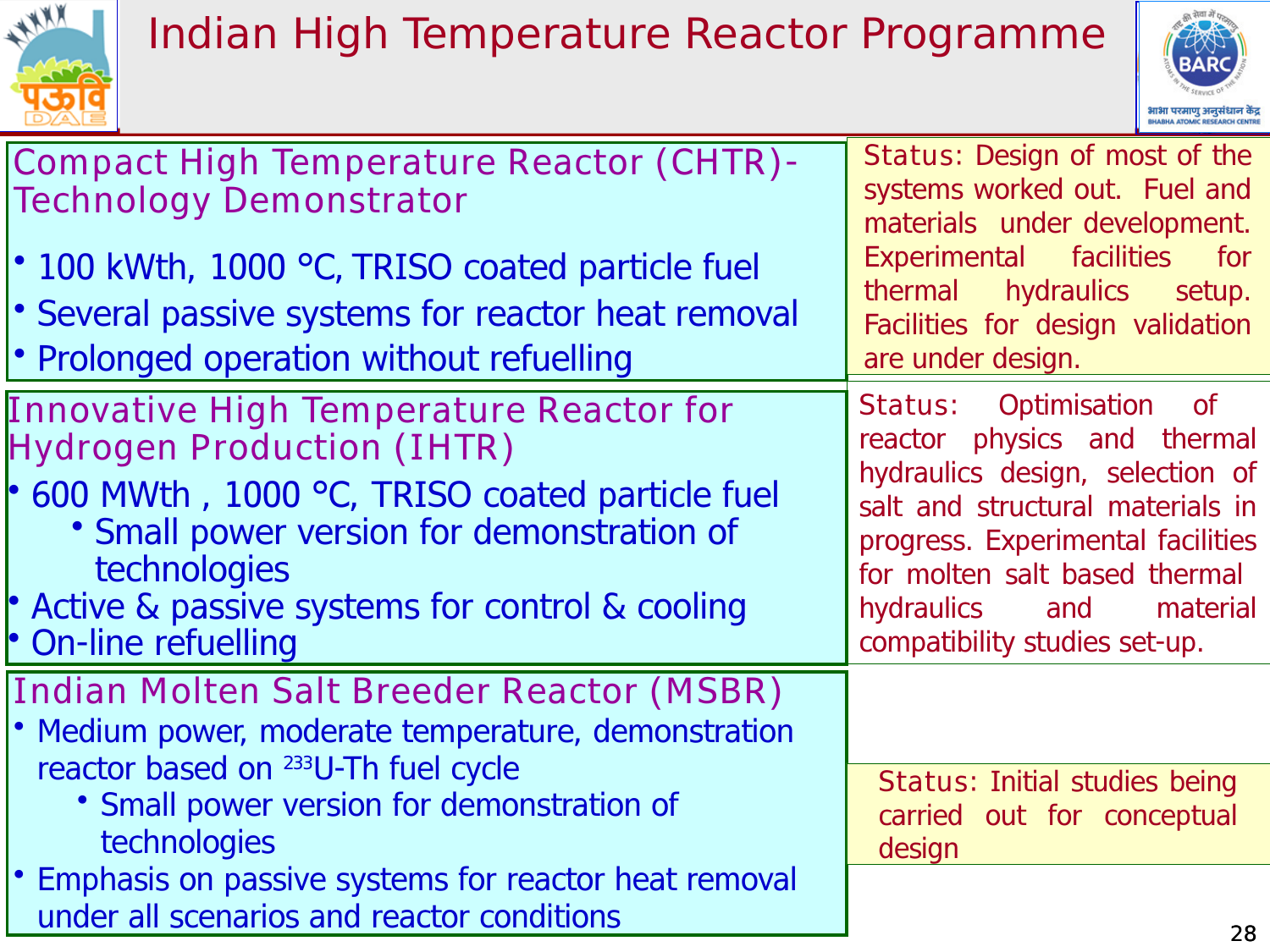

# Indian High Temperature Reactor Programme
Status: Design of most of the systems worked out.  Fuel and materials  under development. Experimental facilities for thermal hydraulics setup. Facilities for design validation are under design.
Compact High Temperature Reactor (CHTR)- Technology Demonstrator

100 kWth, 1000 °C, TRISO coated particle fuel
Several passive systems for reactor heat removal
Prolonged operation without refuelling
Status: Optimisation of  reactor physics and thermal hydraulics design, selection of salt and structural materials in progress. Experimental facilities for molten salt based thermal  hydraulics and material compatibility studies set-up.
Innovative High Temperature Reactor for Hydrogen Production (IHTR)
600 MWth , 1000 °C, TRISO coated particle fuel
Small power version for demonstration of technologies
Active & passive systems for control & cooling
On-line refuelling
Indian Molten Salt Breeder Reactor (MSBR)
Medium power, moderate temperature, demonstration reactor based on 233U-Th fuel cycle
Small power version for demonstration of technologies
Emphasis on passive systems for reactor heat removal under all scenarios and reactor conditions
Status: Initial studies being carried out for conceptual design
28
28